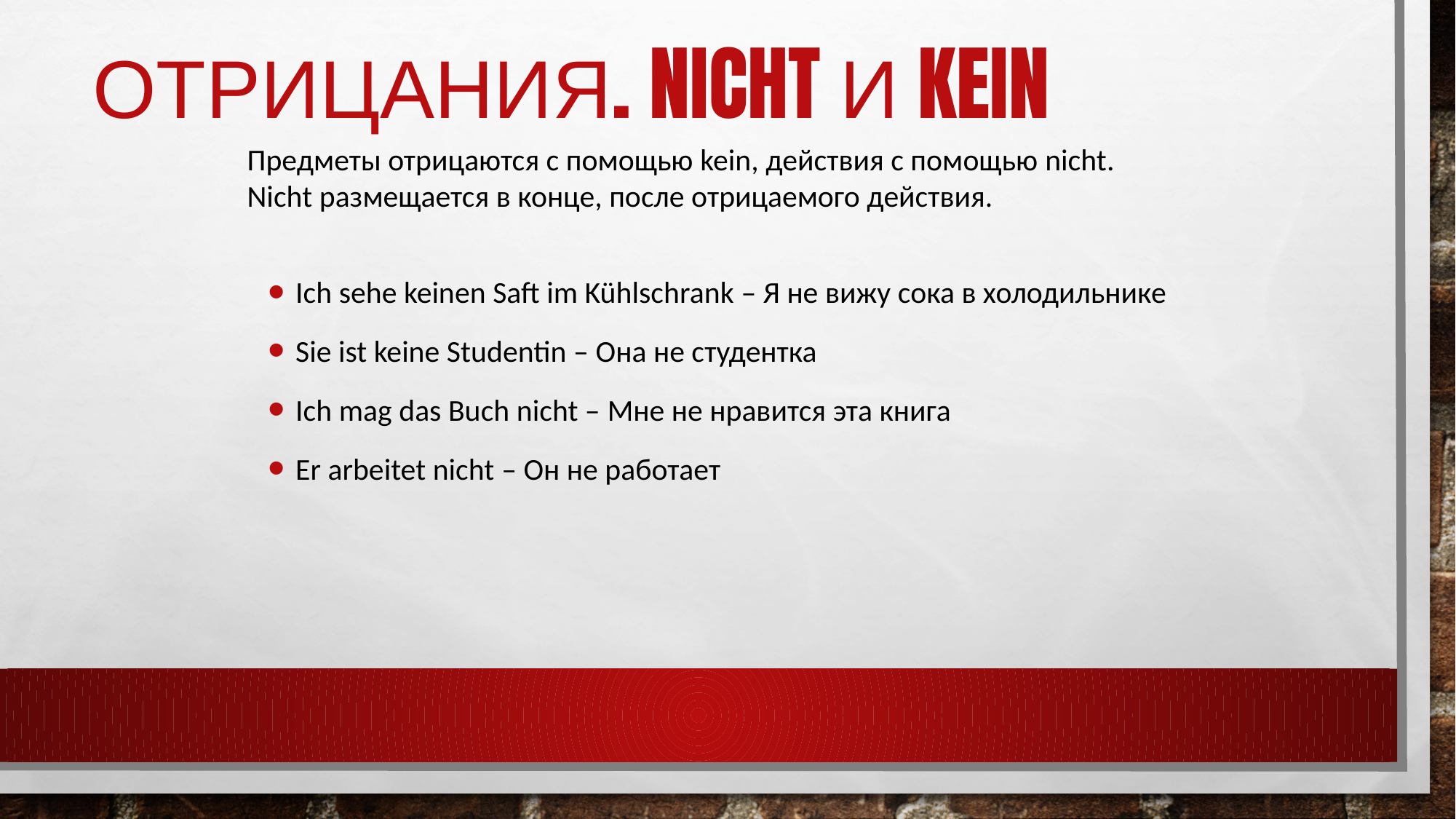

# Отрицания. Nicht и kein
Предметы отрицаются с помощью kein, действия с помощью nicht. Nicht размещается в конце, после отрицаемого действия.
Ich sehe keinen Saft im Kühlschrank – Я не вижу сока в холодильнике
Sie ist keine Studentin – Она не студентка
Ich mag das Buch nicht – Мне не нравится эта книга
Er arbeitet nicht – Он не работает